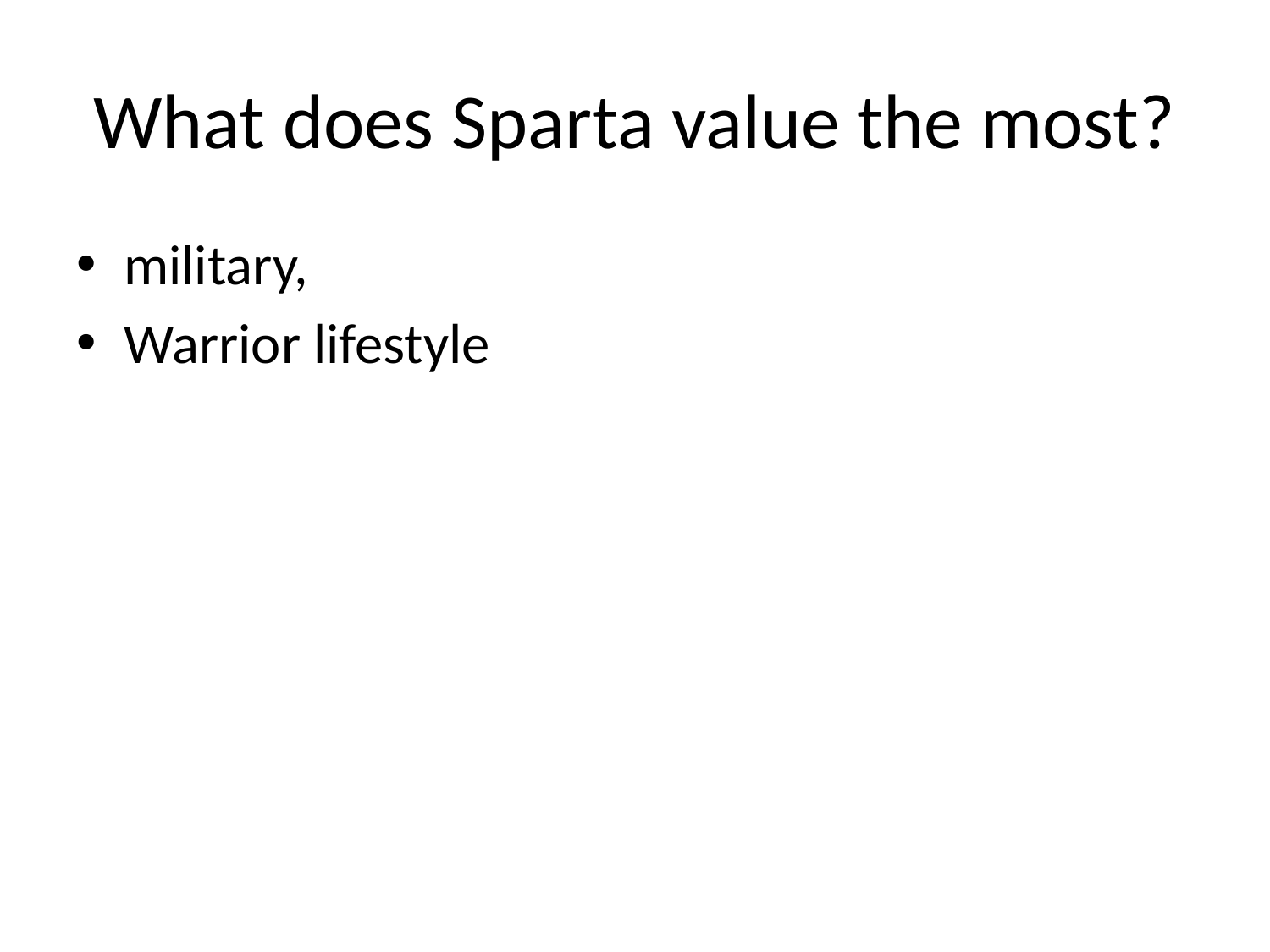

# What does Sparta value the most?
military,
Warrior lifestyle